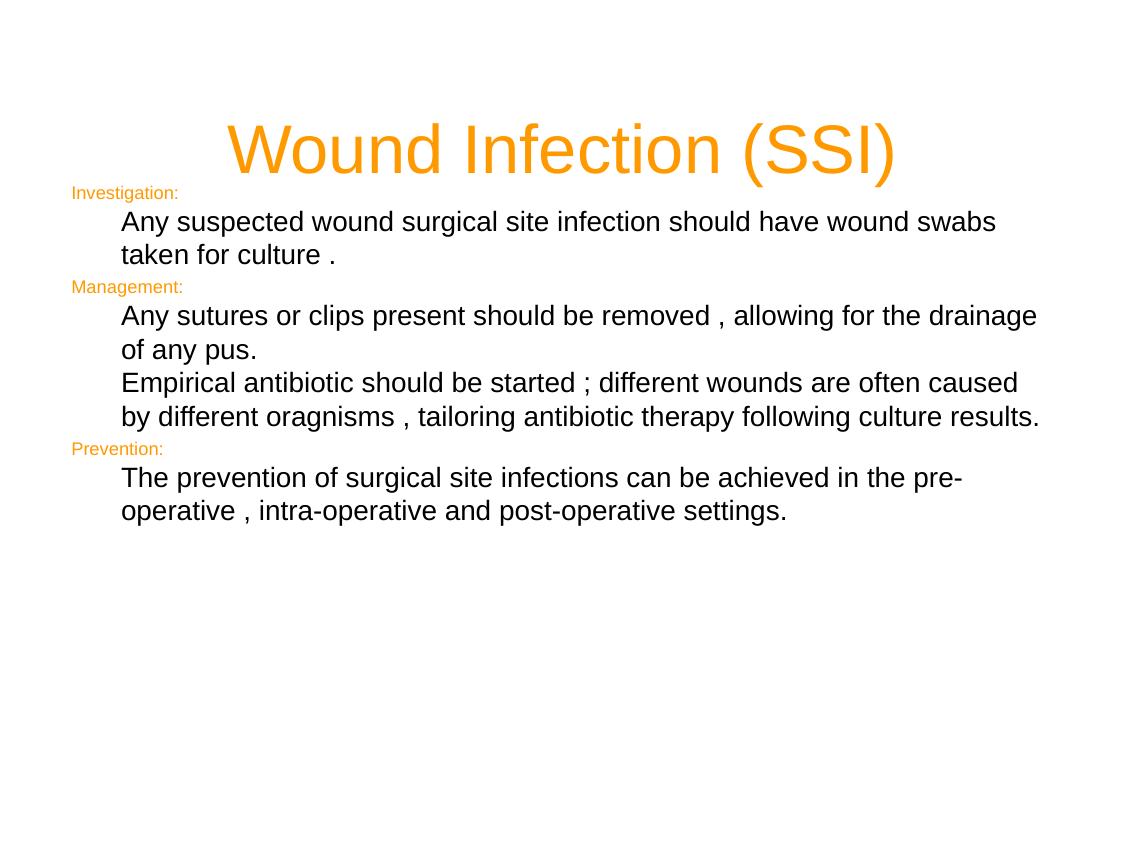

# Wound Infection (SSI)
Investigation:
Any suspected wound surgical site infection should have wound swabs taken for culture .
Management:
Any sutures or clips present should be removed , allowing for the drainage of any pus.
Empirical antibiotic should be started ; different wounds are often caused by different oragnisms , tailoring antibiotic therapy following culture results.
Prevention:
The prevention of surgical site infections can be achieved in the pre-operative , intra-operative and post-operative settings.